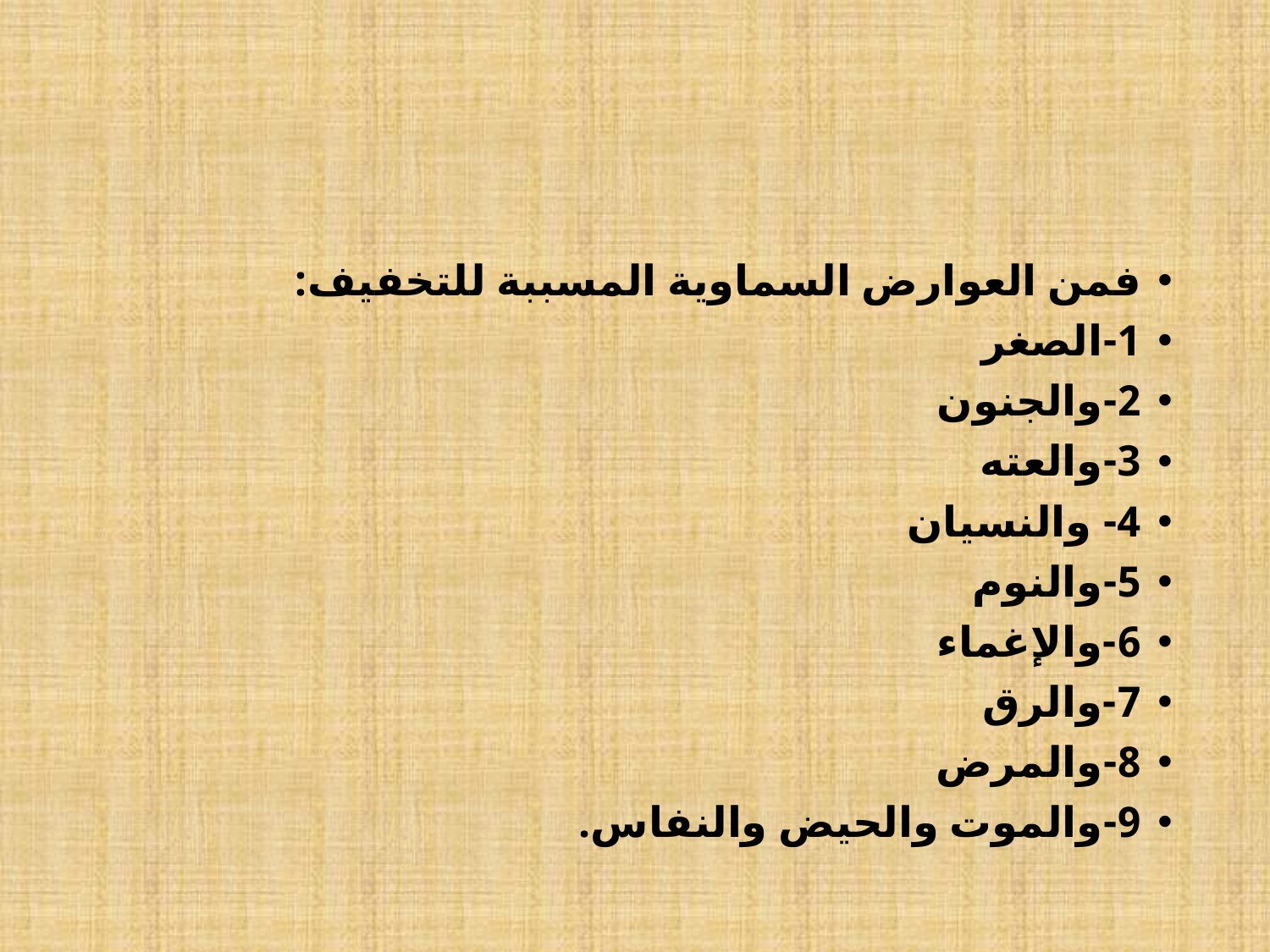

#
فمن العوارض السماوية المسببة للتخفيف:
1-الصغر
2-والجنون
3-والعته
4- والنسيان
5-والنوم
6-والإغماء
7-والرق
8-والمرض
9-والموت والحيض والنفاس.